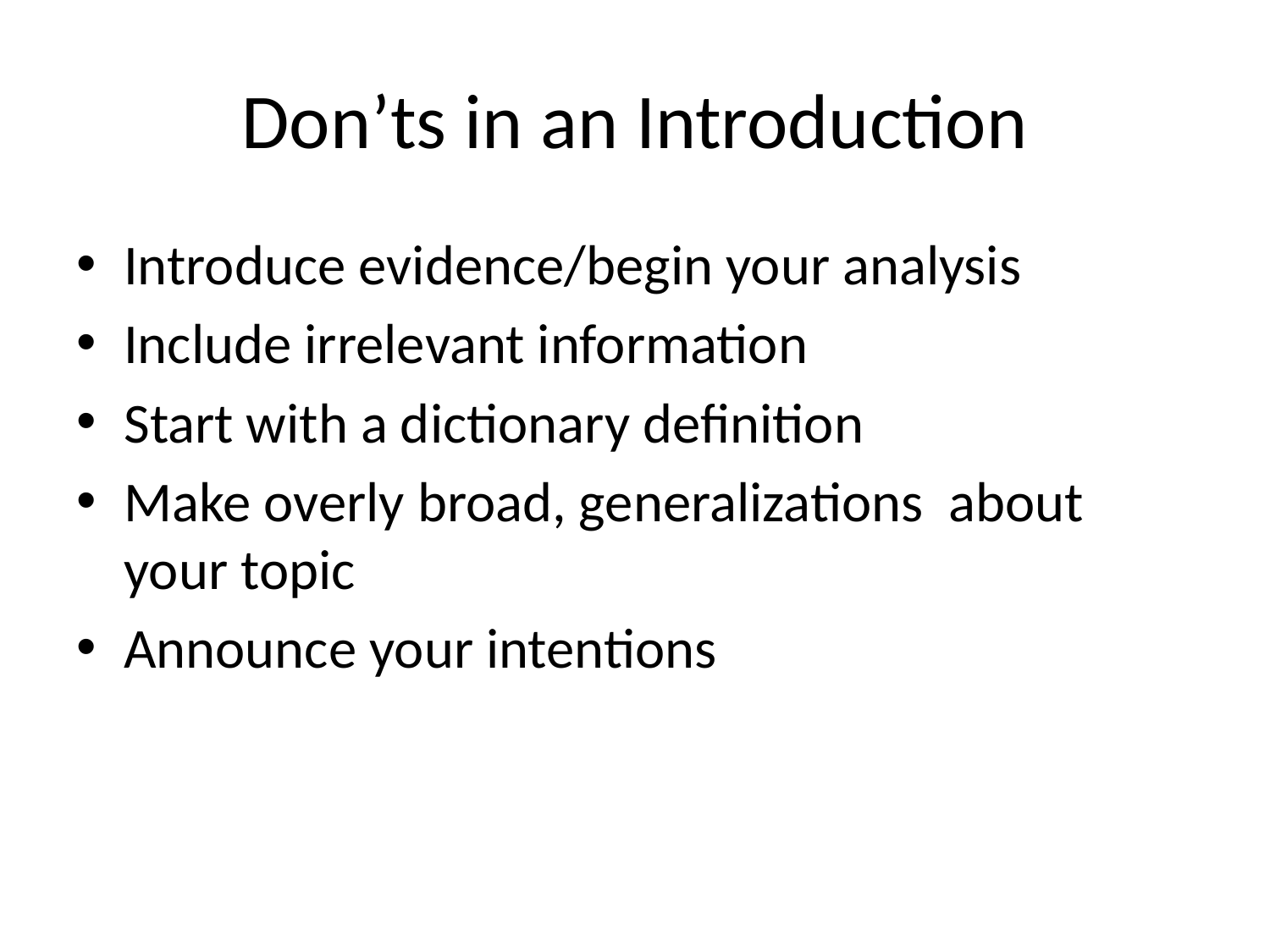

# Don’ts in an Introduction
Introduce evidence/begin your analysis
Include irrelevant information
Start with a dictionary definition
Make overly broad, generalizations  about your topic
Announce your intentions